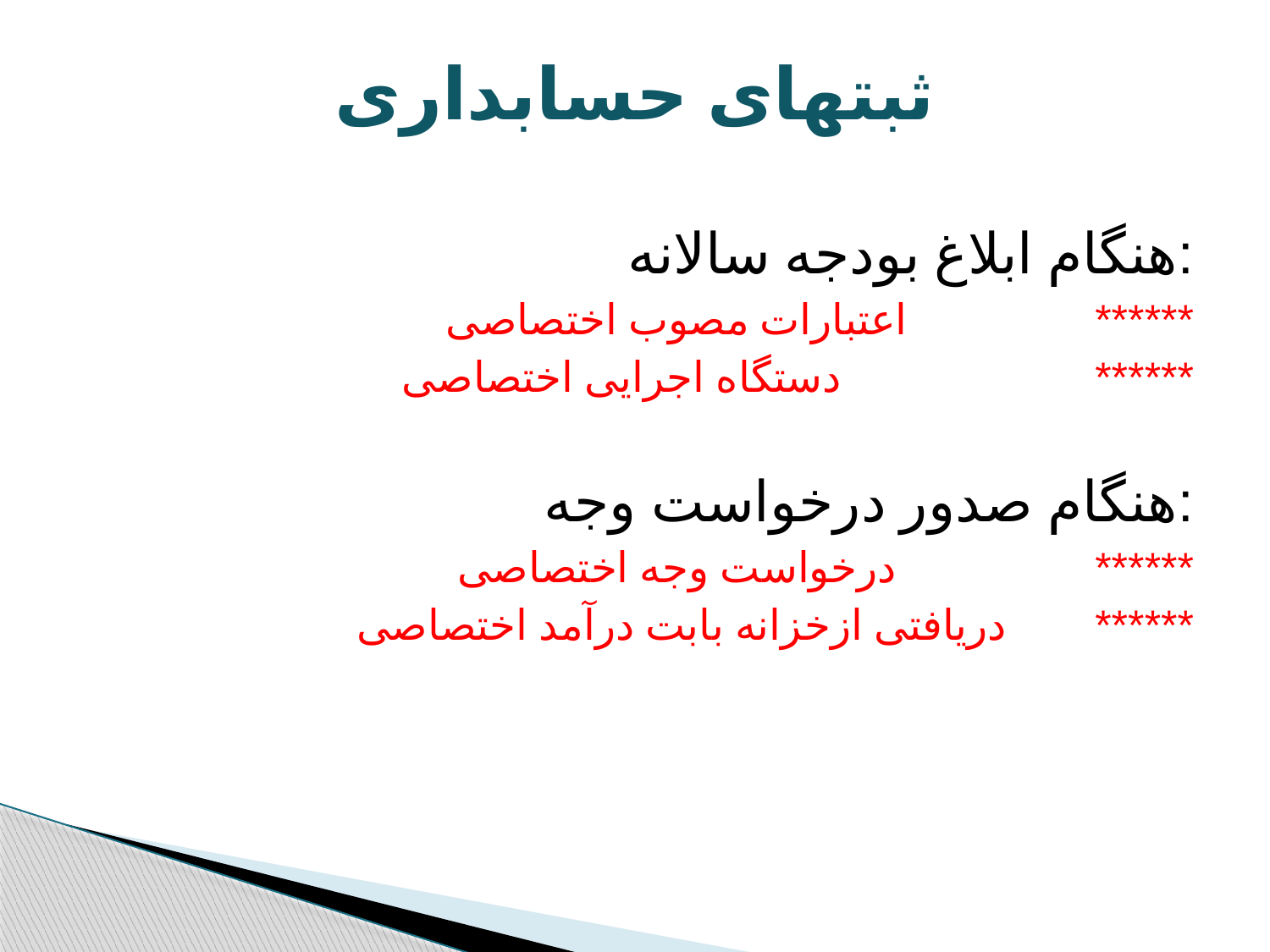

# ثبتهای حسابداری

هنگام ابلاغ بودجه سالانه:
اعتبارات مصوب اختصاصی                 ******
              دستگاه اجرایی اختصاصی                       ******

هنگام صدور درخواست وجه:
درخواست وجه اختصاصی                  ******
             دریافتی ازخزانه بابت درآمد اختصاصی        ******